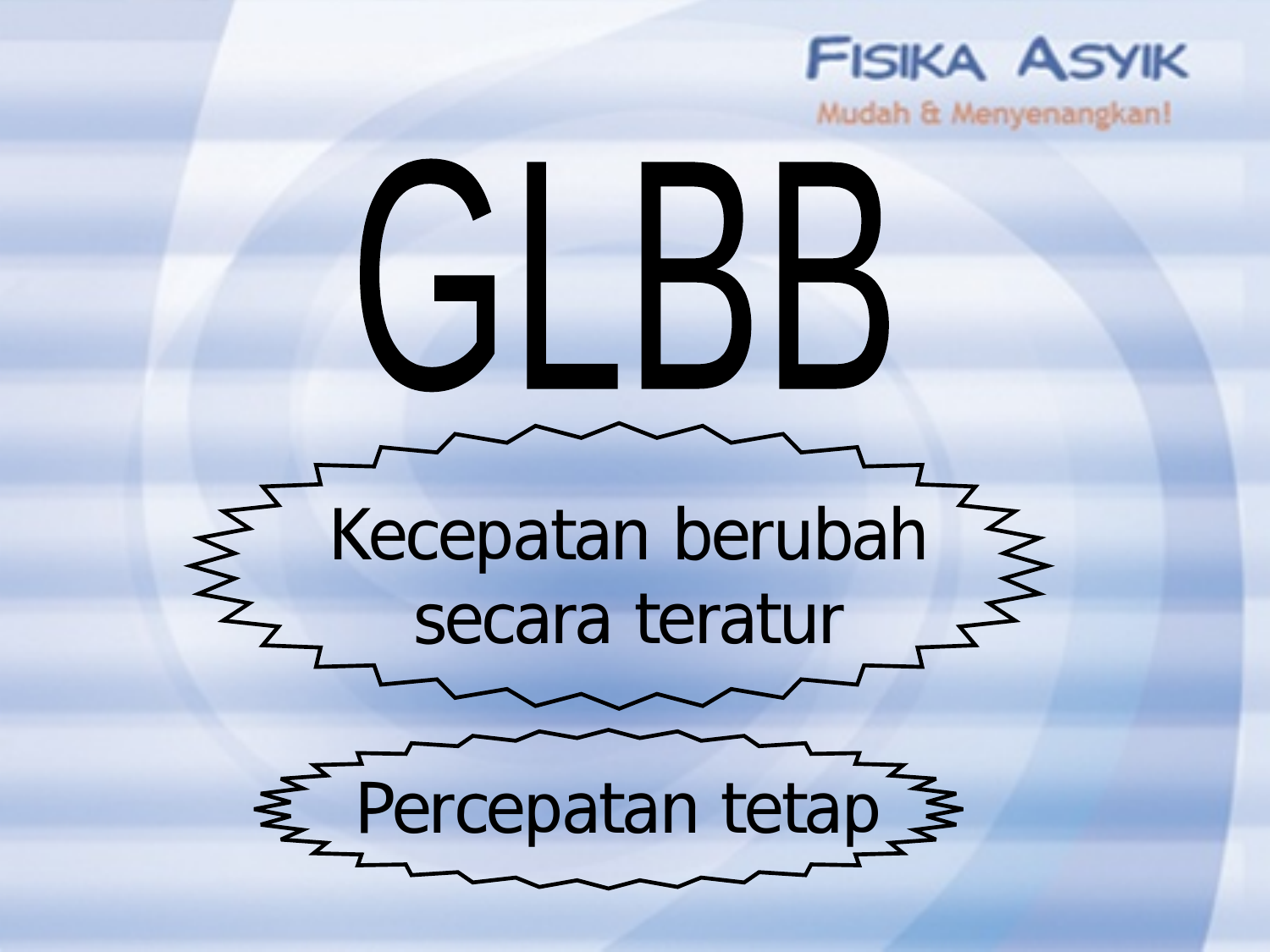

GLBB

Kecepatan berubah secara teratur

Percepatan tetap